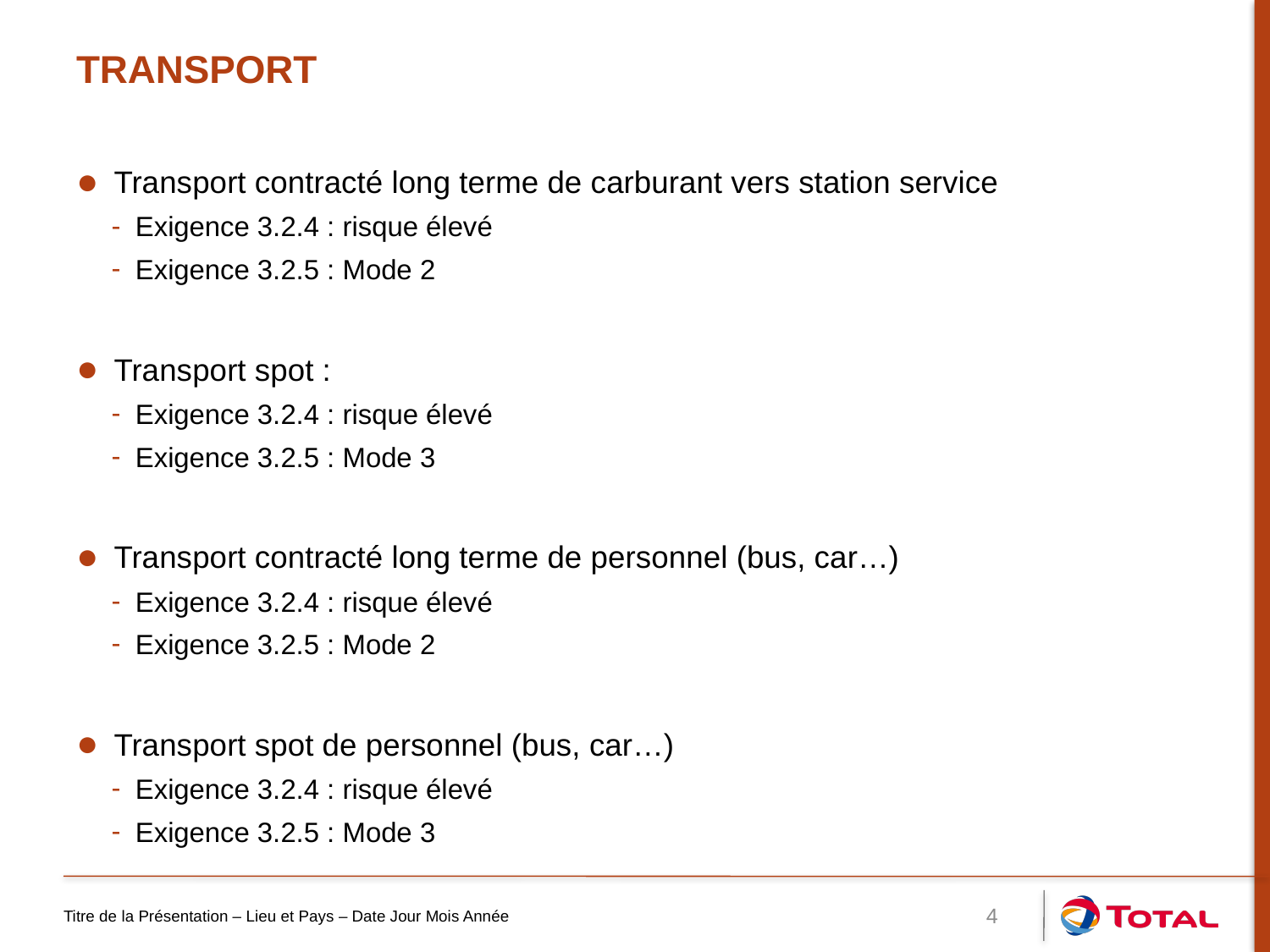

# Transport
Transport contracté long terme de carburant vers station service
Exigence 3.2.4 : risque élevé
Exigence 3.2.5 : Mode 2

Transport spot :
Exigence 3.2.4 : risque élevé
Exigence 3.2.5 : Mode 3

Transport contracté long terme de personnel (bus, car…)
Exigence 3.2.4 : risque élevé
Exigence 3.2.5 : Mode 2

Transport spot de personnel (bus, car…)
Exigence 3.2.4 : risque élevé
Exigence 3.2.5 : Mode 3
Titre de la Présentation – Lieu et Pays – Date Jour Mois Année
4